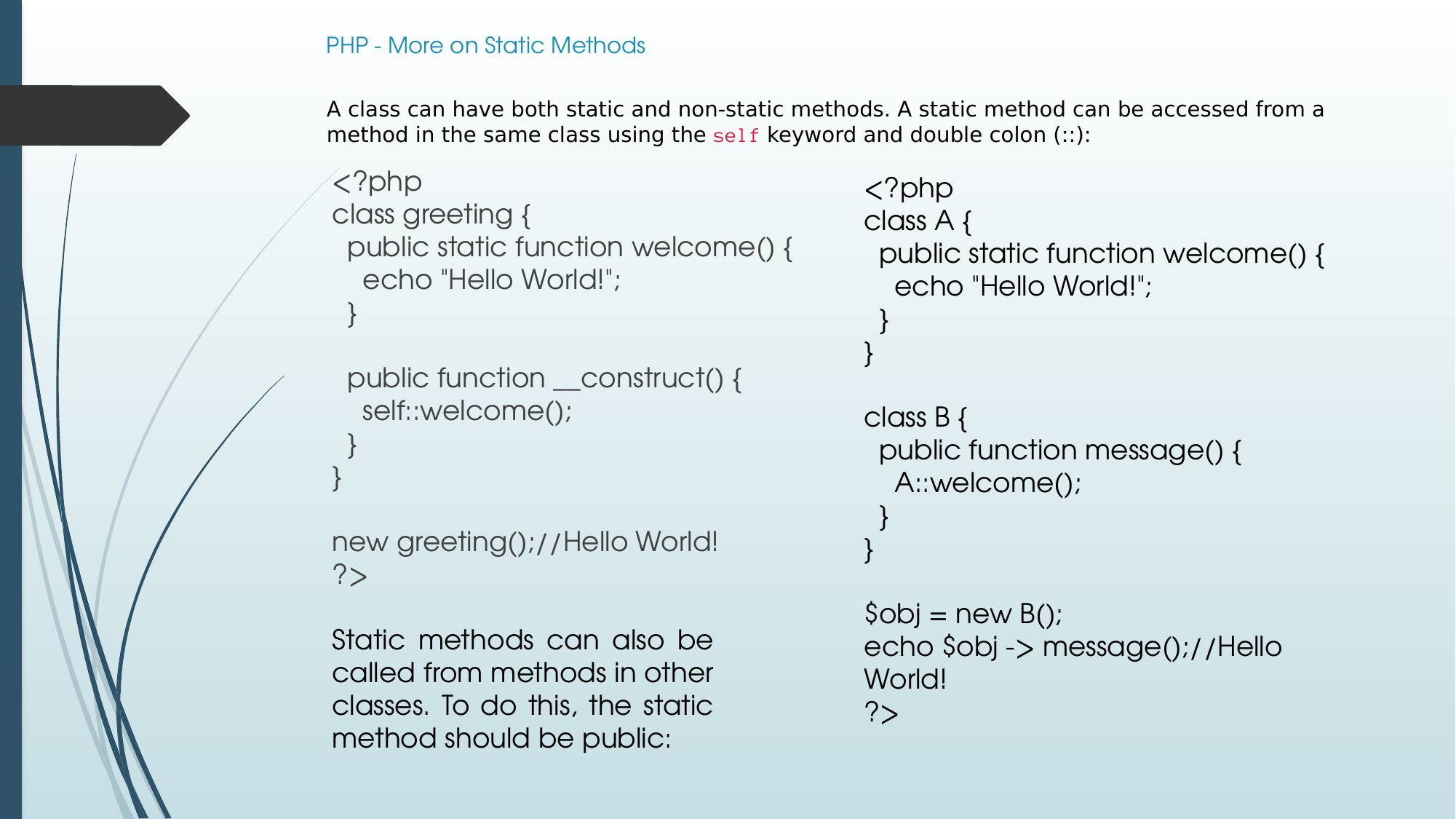

# PHP - More on Static Methods
A class can have both static and non-static methods. A static method can be accessed from a method in the same class using the self keyword and double colon (::):
<?php
class greeting {
  public static function welcome() {
    echo "Hello World!";
  }
  public function __construct() {
    self::welcome();
  }
}
new greeting();//Hello World!
?>
<?php
class A {
  public static function welcome() {
    echo "Hello World!";
  }
}
class B {
  public function message() {
    A::welcome();
  }
}
$obj = new B();
echo $obj -> message();//Hello World!
?>
Static methods can also be called from methods in other classes. To do this, the static method should be public: